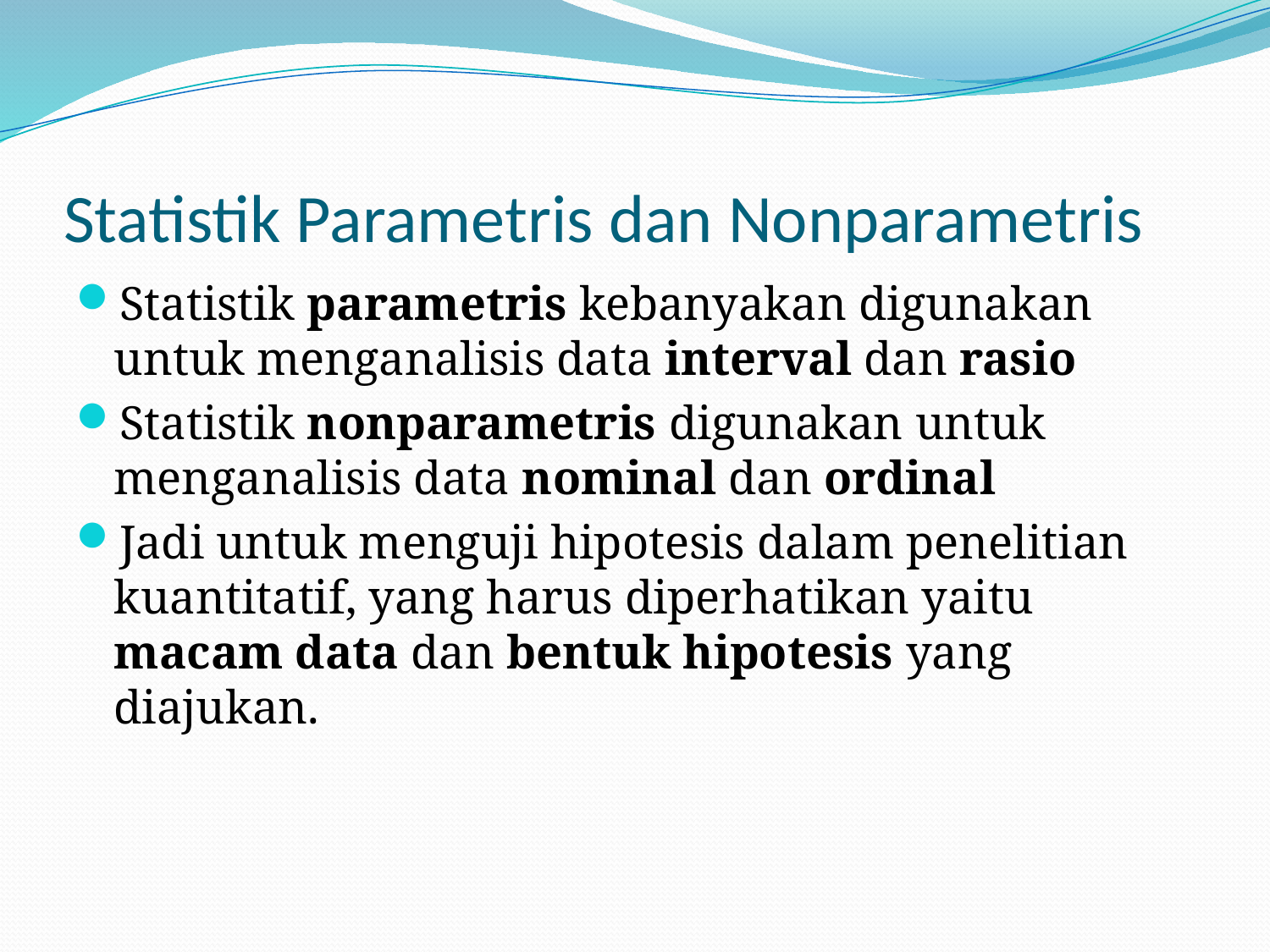

# Statistik Parametris dan Nonparametris
Statistik parametris kebanyakan digunakan untuk menganalisis data interval dan rasio
Statistik nonparametris digunakan untuk menganalisis data nominal dan ordinal
Jadi untuk menguji hipotesis dalam penelitian kuantitatif, yang harus diperhatikan yaitu macam data dan bentuk hipotesis yang diajukan.